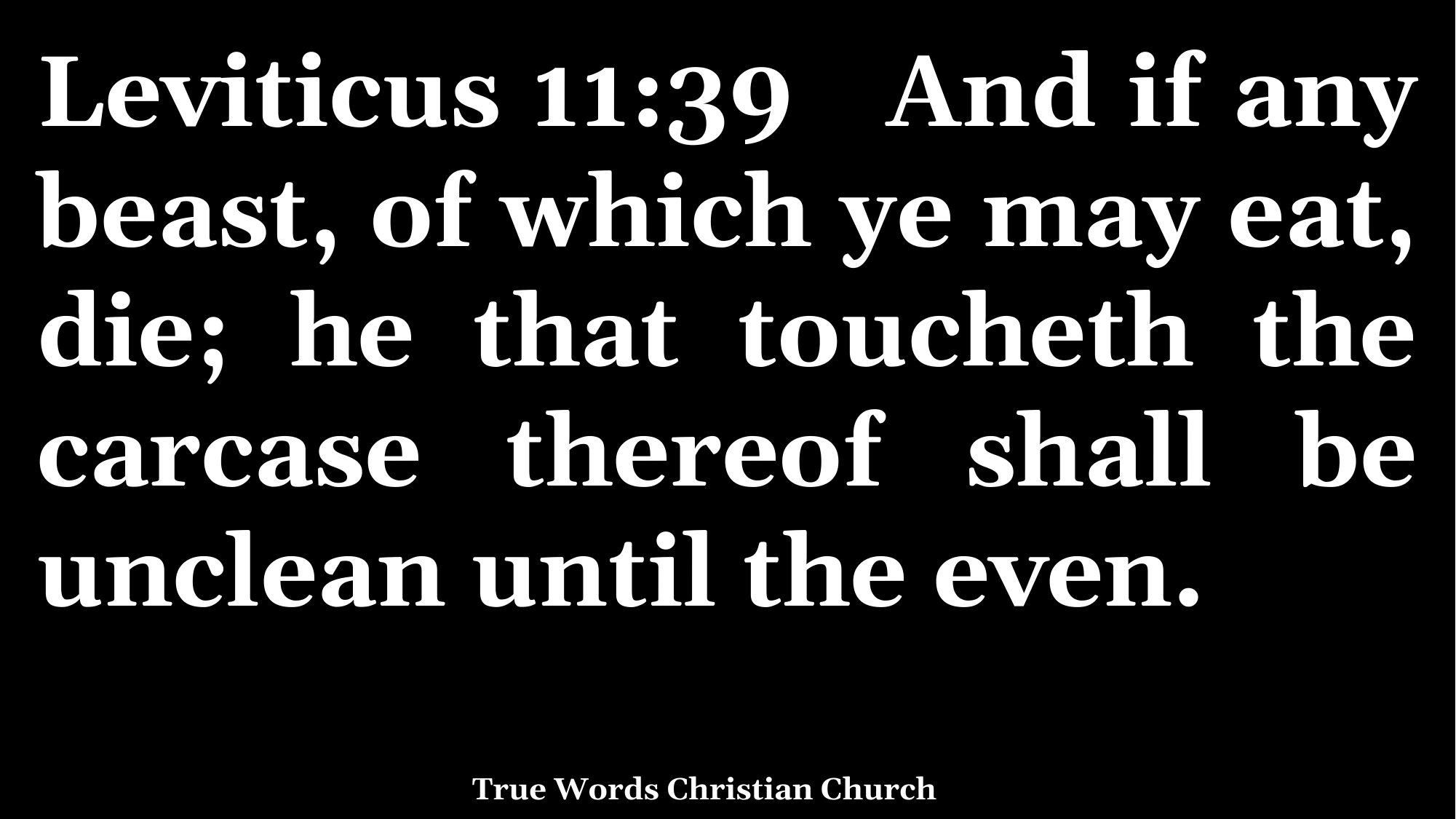

Leviticus 11:39   And if any beast, of which ye may eat, die; he that toucheth the carcase thereof shall be unclean until the even.
True Words Christian Church